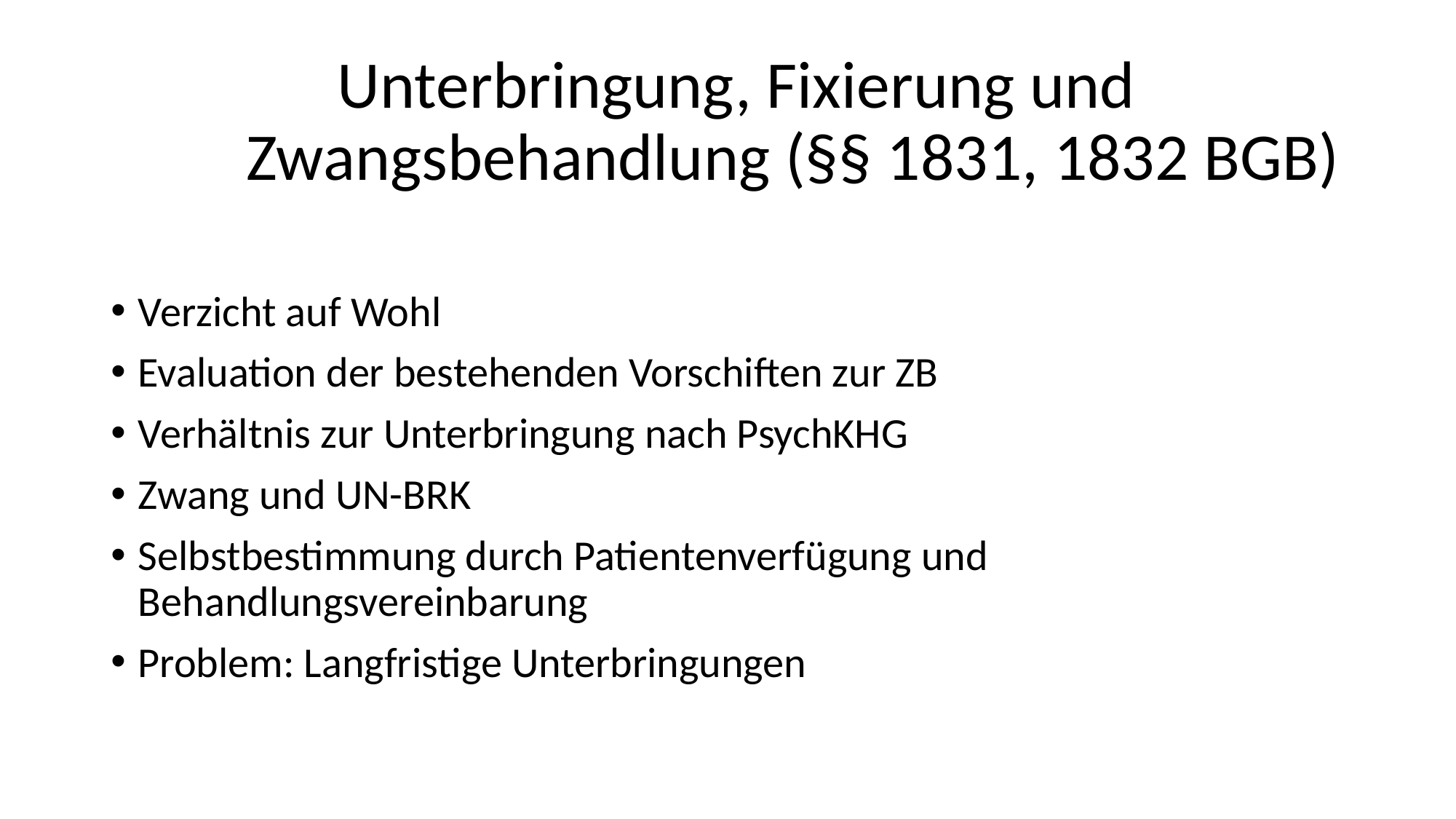

# Unterbringung, Fixierung und Zwangsbehandlung (§§ 1831, 1832 BGB)

Verzicht auf Wohl
Evaluation der bestehenden Vorschiften zur ZB
Verhältnis zur Unterbringung nach PsychKHG
Zwang und UN-BRK
Selbstbestimmung durch Patientenverfügung und Behandlungsvereinbarung
Problem: Langfristige Unterbringungen